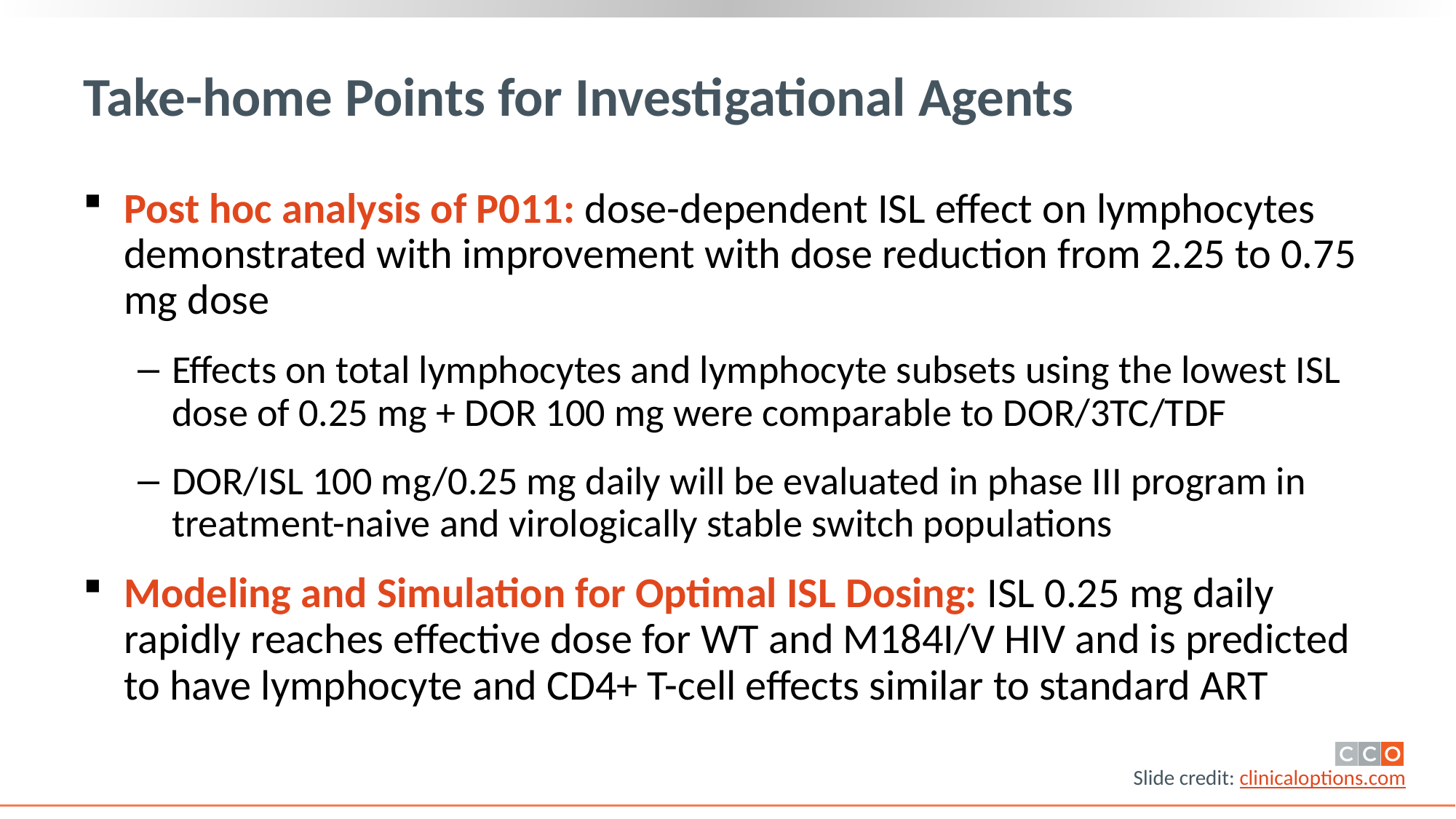

# Take-home Points for Investigational Agents
Post hoc analysis of P011: dose-dependent ISL effect on lymphocytes demonstrated with improvement with dose reduction from 2.25 to 0.75 mg dose
Effects on total lymphocytes and lymphocyte subsets using the lowest ISL dose of 0.25 mg + DOR 100 mg were comparable to DOR/3TC/TDF
DOR/ISL 100 mg/0.25 mg daily will be evaluated in phase III program in treatment-naive and virologically stable switch populations
Modeling and Simulation for Optimal ISL Dosing: ISL 0.25 mg daily rapidly reaches effective dose for WT and M184I/V HIV and is predicted to have lymphocyte and CD4+ T-cell effects similar to standard ART